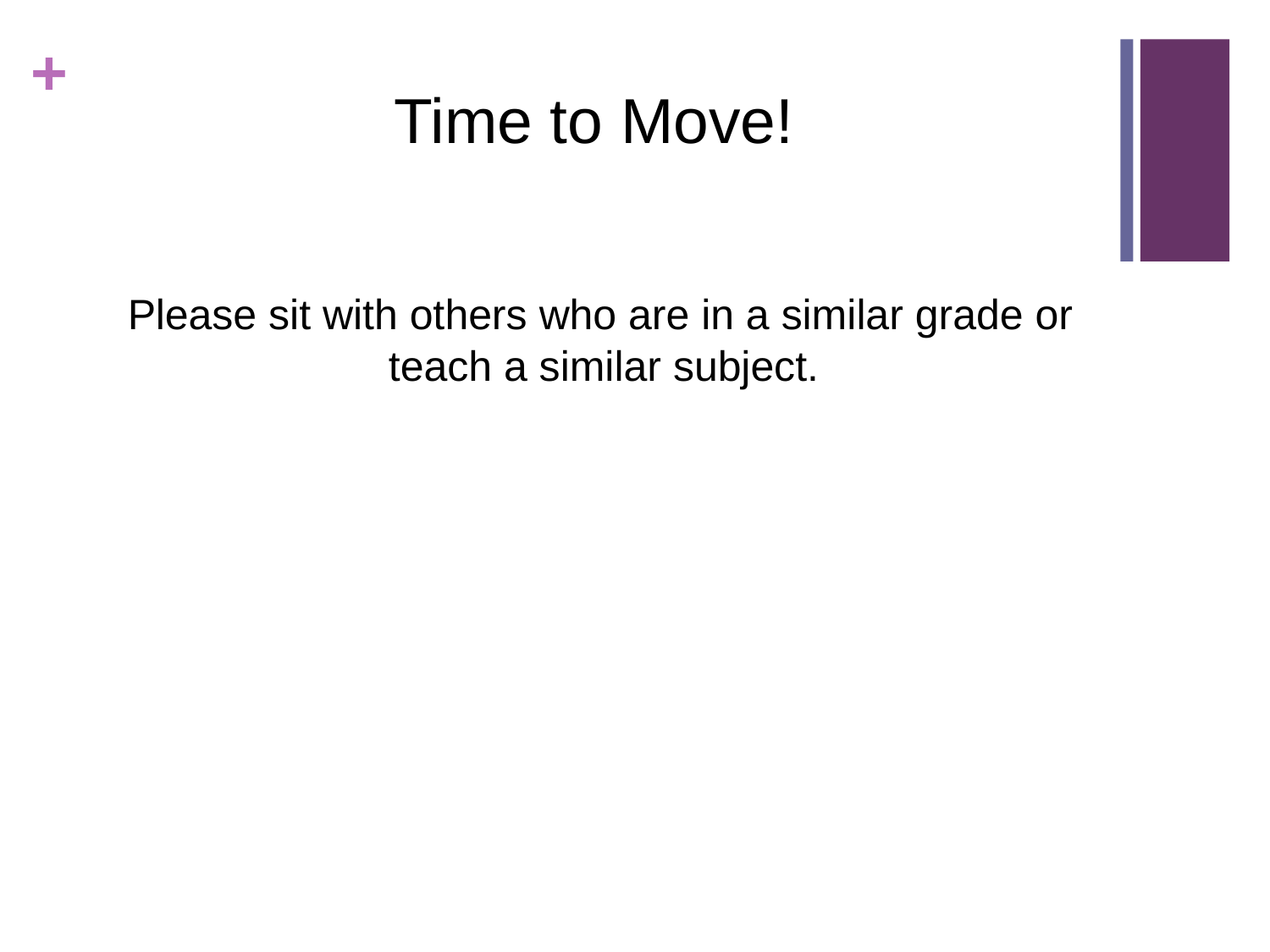

# Time to Move!
Please sit with others who are in a similar grade or teach a similar subject.